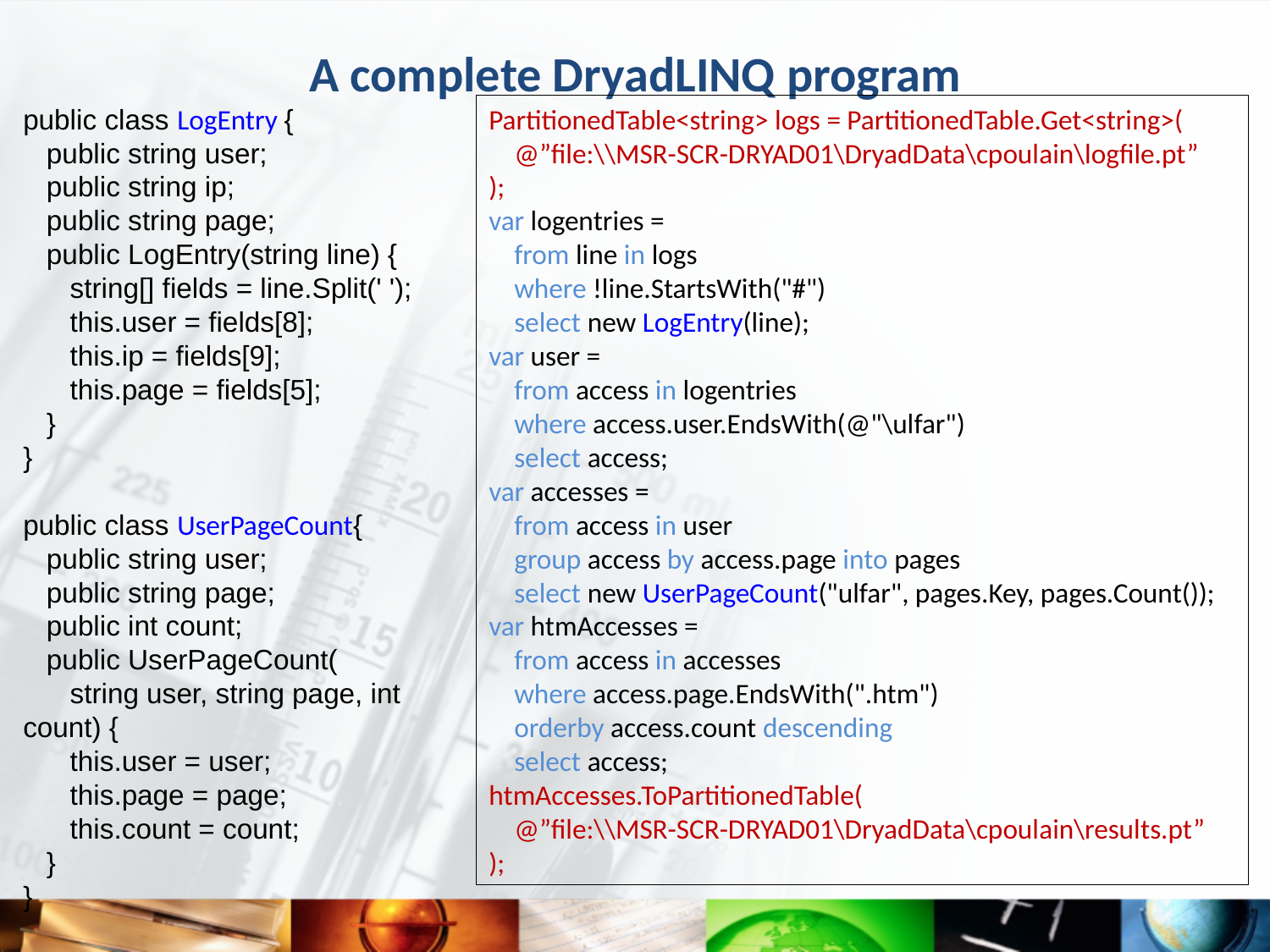

A complete DryadLINQ program
public class LogEntry {
   public string user;
   public string ip;
   public string page;
   public LogEntry(string line) {
      string[] fields = line.Split(' ');
      this.user = fields[8];
      this.ip = fields[9];
      this.page = fields[5];
   }
}

public class UserPageCount{
   public string user;
   public string page;
   public int count;
   public UserPageCount(
      string user, string page, int count) {
      this.user = user;
      this.page = page;
      this.count = count;
   }
}
PartitionedTable<string> logs = PartitionedTable.Get<string>(
    @”file:\\MSR-SCR-DRYAD01\DryadData\cpoulain\logfile.pt”
);
var logentries =
    from line in logs
    where !line.StartsWith("#")
    select new LogEntry(line);
var user =
    from access in logentries
    where access.user.EndsWith(@"\ulfar")
    select access;
var accesses =
    from access in user
    group access by access.page into pages
    select new UserPageCount("ulfar", pages.Key, pages.Count());
var htmAccesses =
    from access in accesses
    where access.page.EndsWith(".htm")
    orderby access.count descending
    select access;
htmAccesses.ToPartitionedTable(
    @”file:\\MSR-SCR-DRYAD01\DryadData\cpoulain\results.pt”
);